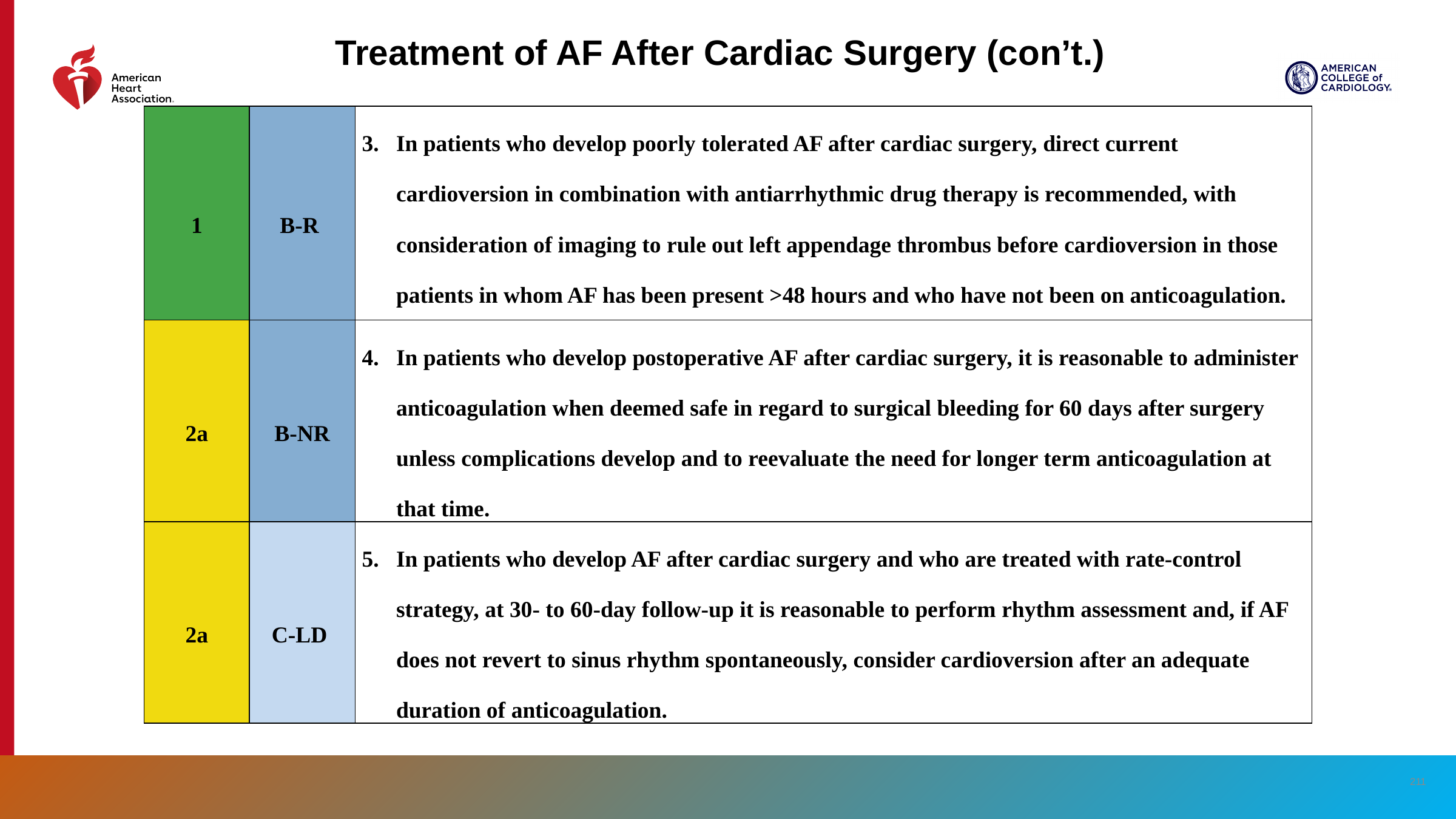

# Treatment of AF After Cardiac Surgery (con’t.)
| 1 | B-R | In patients who develop poorly tolerated AF after cardiac surgery, direct current cardioversion in combination with antiarrhythmic drug therapy is recommended, with consideration of imaging to rule out left appendage thrombus before cardioversion in those patients in whom AF has been present >48 hours and who have not been on anticoagulation. |
| --- | --- | --- |
| 2a | B-NR | In patients who develop postoperative AF after cardiac surgery, it is reasonable to administer anticoagulation when deemed safe in regard to surgical bleeding for 60 days after surgery unless complications develop and to reevaluate the need for longer term anticoagulation at that time. |
| 2a | C-LD | In patients who develop AF after cardiac surgery and who are treated with rate-control strategy, at 30- to 60-day follow-up it is reasonable to perform rhythm assessment and, if AF does not revert to sinus rhythm spontaneously, consider cardioversion after an adequate duration of anticoagulation. |
211